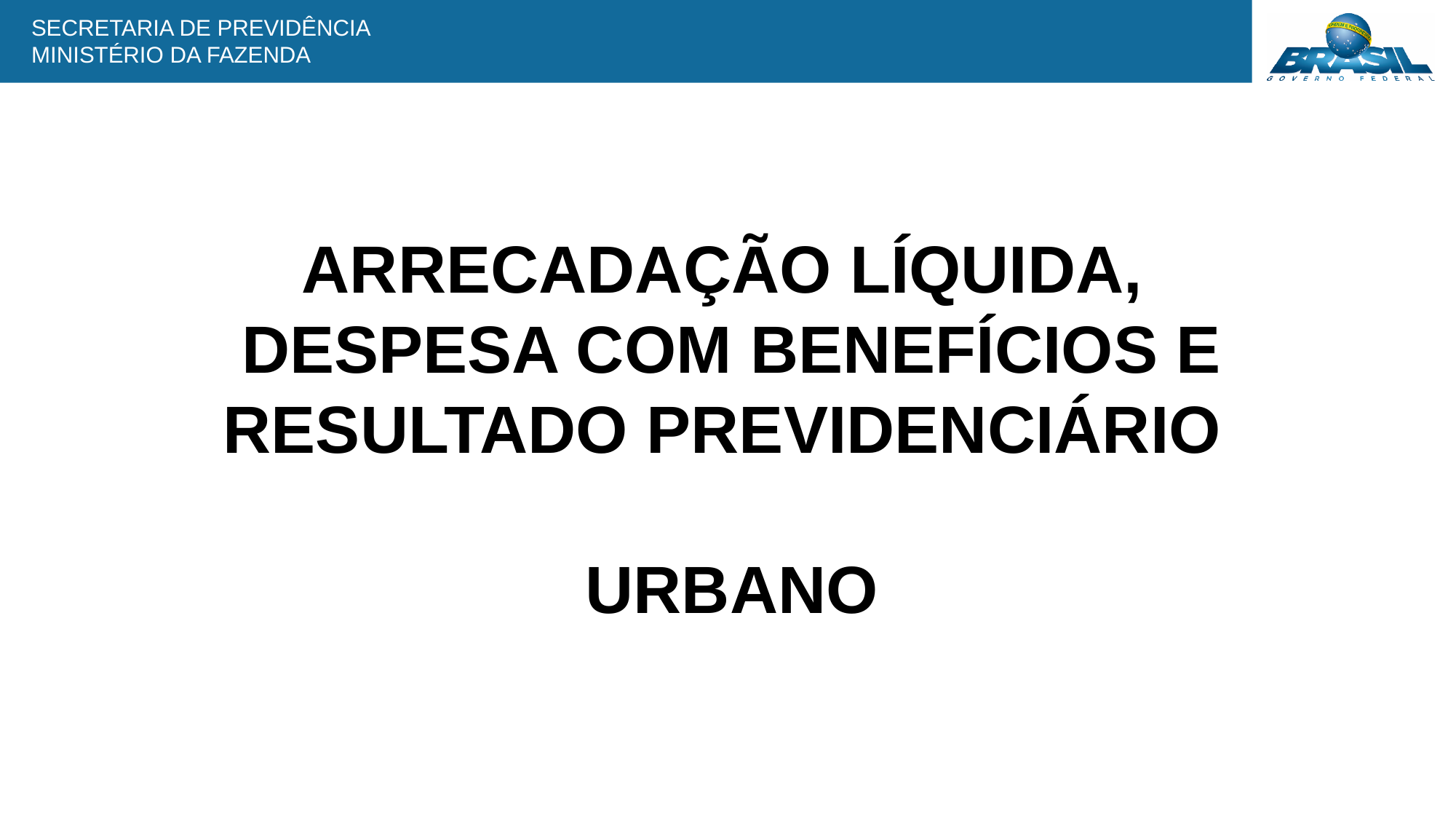

ARRECADAÇÃO LÍQUIDA,  DESPESA COM BENEFÍCIOS E RESULTADO PREVIDENCIÁRIO

URBANO